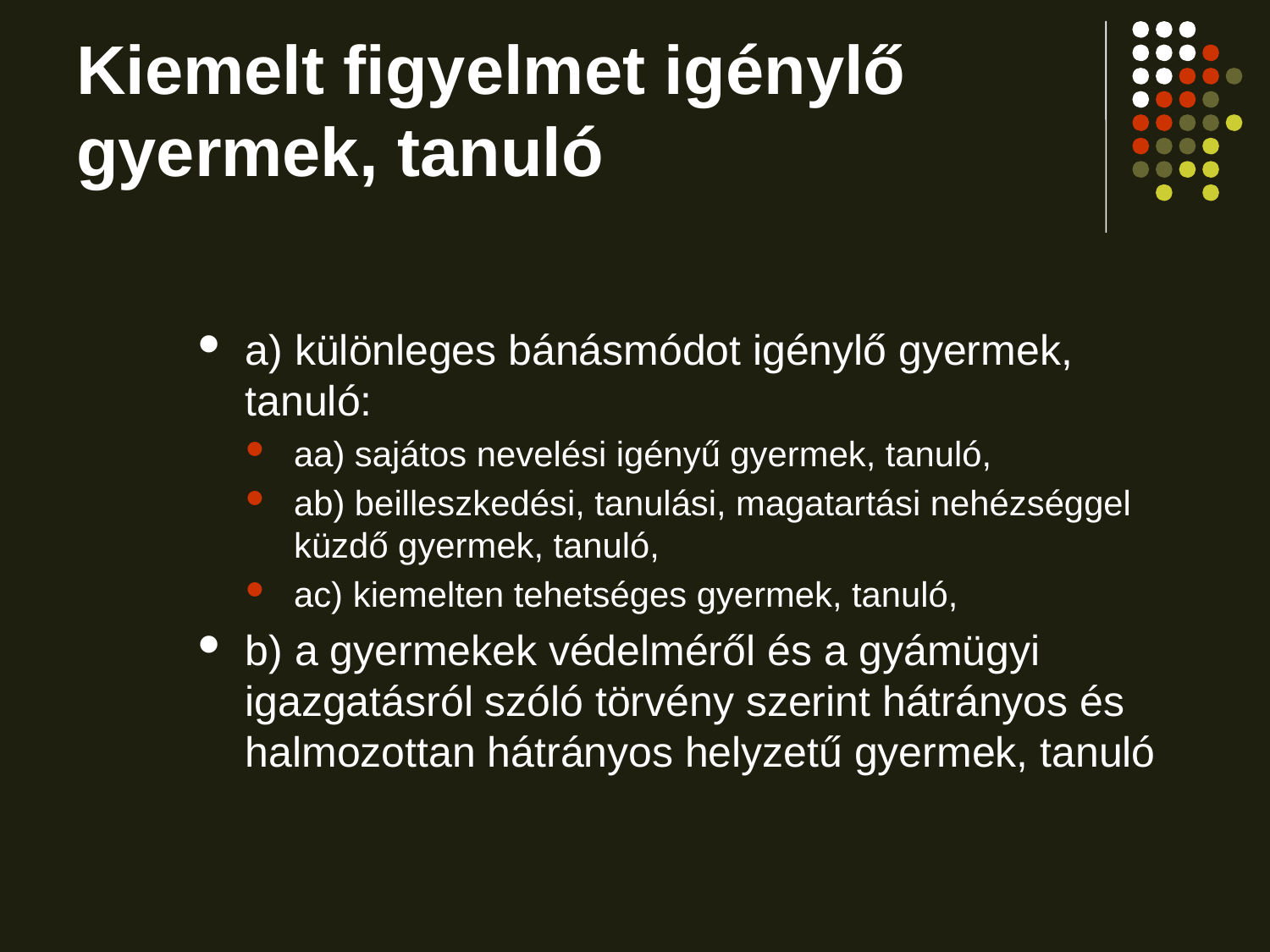

# Kiemelt figyelmet igénylő gyermek, tanuló
a) különleges bánásmódot igénylő gyermek, tanuló:
aa) sajátos nevelési igényű gyermek, tanuló,
ab) beilleszkedési, tanulási, magatartási nehézséggel küzdő gyermek, tanuló,
ac) kiemelten tehetséges gyermek, tanuló,
b) a gyermekek védelméről és a gyámügyi igazgatásról szóló törvény szerint hátrányos és halmozottan hátrányos helyzetű gyermek, tanuló